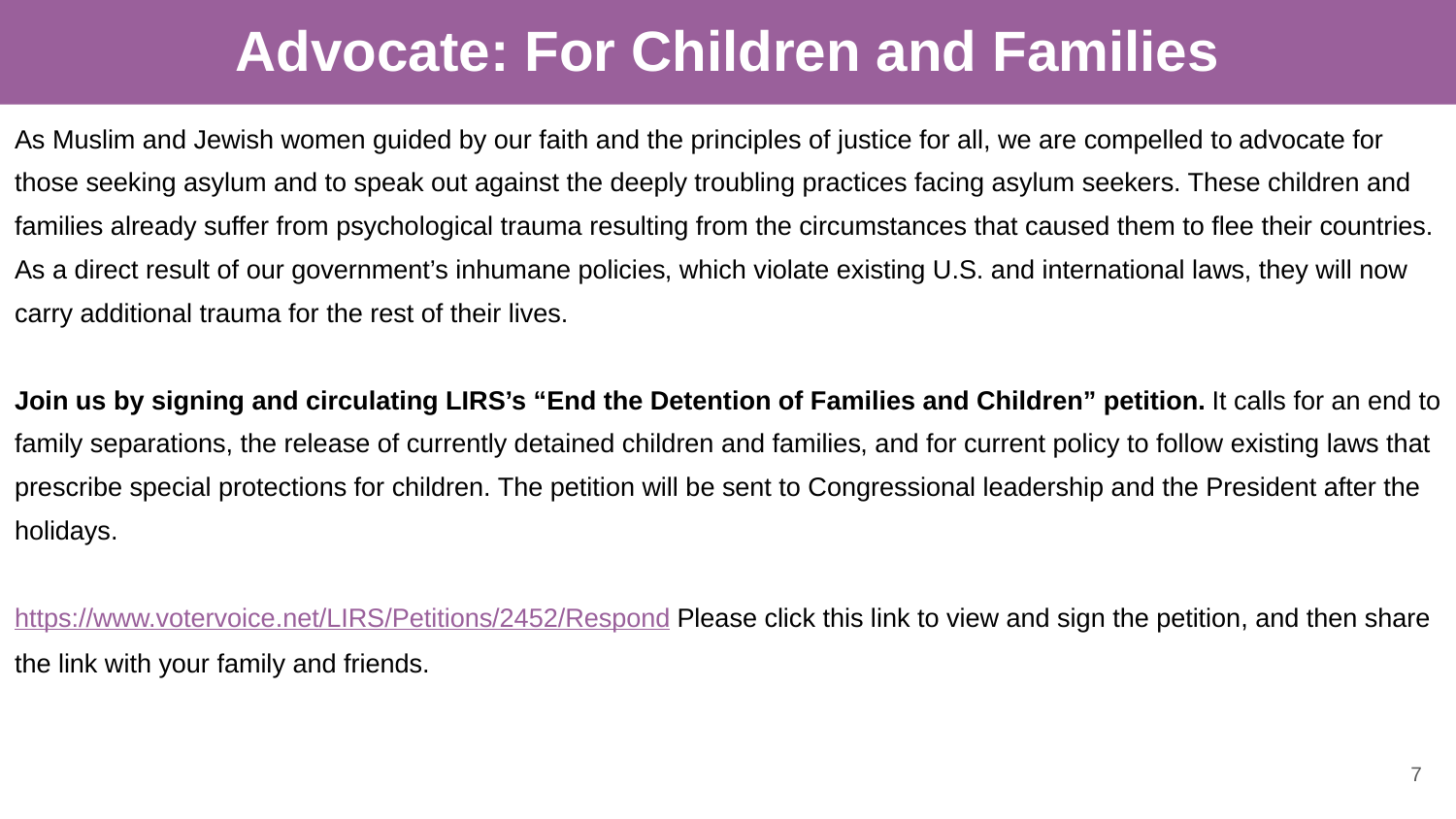

# Advocate: For Children and Families

As Muslim and Jewish women guided by our faith and the principles of justice for all, we are compelled to advocate for those seeking asylum and to speak out against the deeply troubling practices facing asylum seekers. These children and families already suffer from psychological trauma resulting from the circumstances that caused them to flee their countries. As a direct result of our government’s inhumane policies, which violate existing U.S. and international laws, they will now carry additional trauma for the rest of their lives.

Join us by signing and circulating LIRS’s “End the Detention of Families and Children” petition. It calls for an end to family separations, the release of currently detained children and families, and for current policy to follow existing laws that prescribe special protections for children. The petition will be sent to Congressional leadership and the President after the holidays.

https://www.votervoice.net/LIRS/Petitions/2452/Respond Please click this link to view and sign the petition, and then share the link with your family and friends.

7